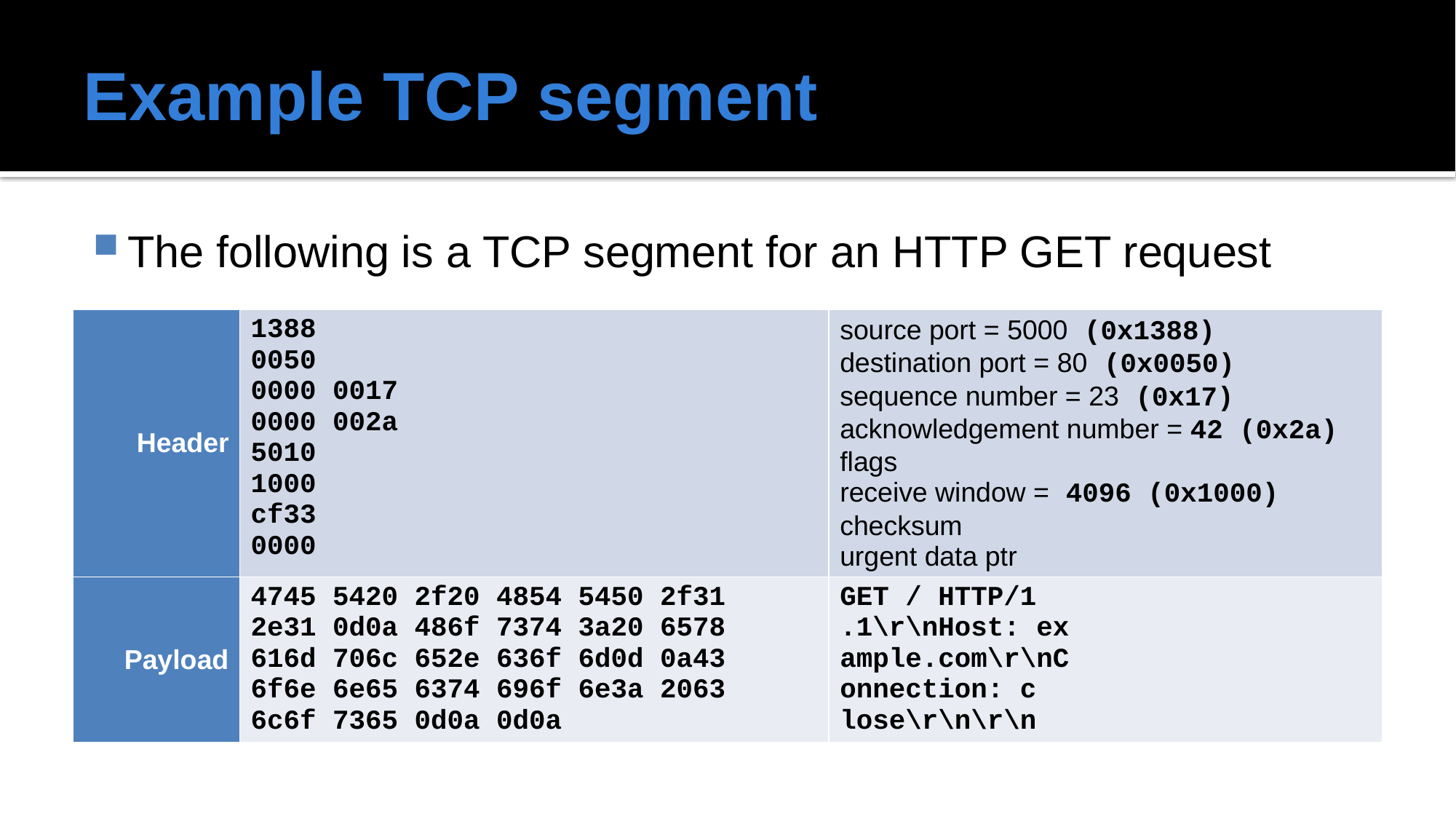

# Example TCP segment
The following is a TCP segment for an HTTP GET request
| Header | 1388 0050 0000 0017 0000 002a 5010 1000 cf33 0000 | source port = 5000 (0x1388) destination port = 80 (0x0050) sequence number = 23 (0x17) acknowledgement number = 42 (0x2a) flags receive window = 4096 (0x1000) checksum urgent data ptr |
| --- | --- | --- |
| Payload | 4745 5420 2f20 4854 5450 2f31 2e31 0d0a 486f 7374 3a20 6578 616d 706c 652e 636f 6d0d 0a43 6f6e 6e65 6374 696f 6e3a 2063 6c6f 7365 0d0a 0d0a | GET / HTTP/1 .1\r\nHost: ex ample.com\r\nC onnection: c lose\r\n\r\n |